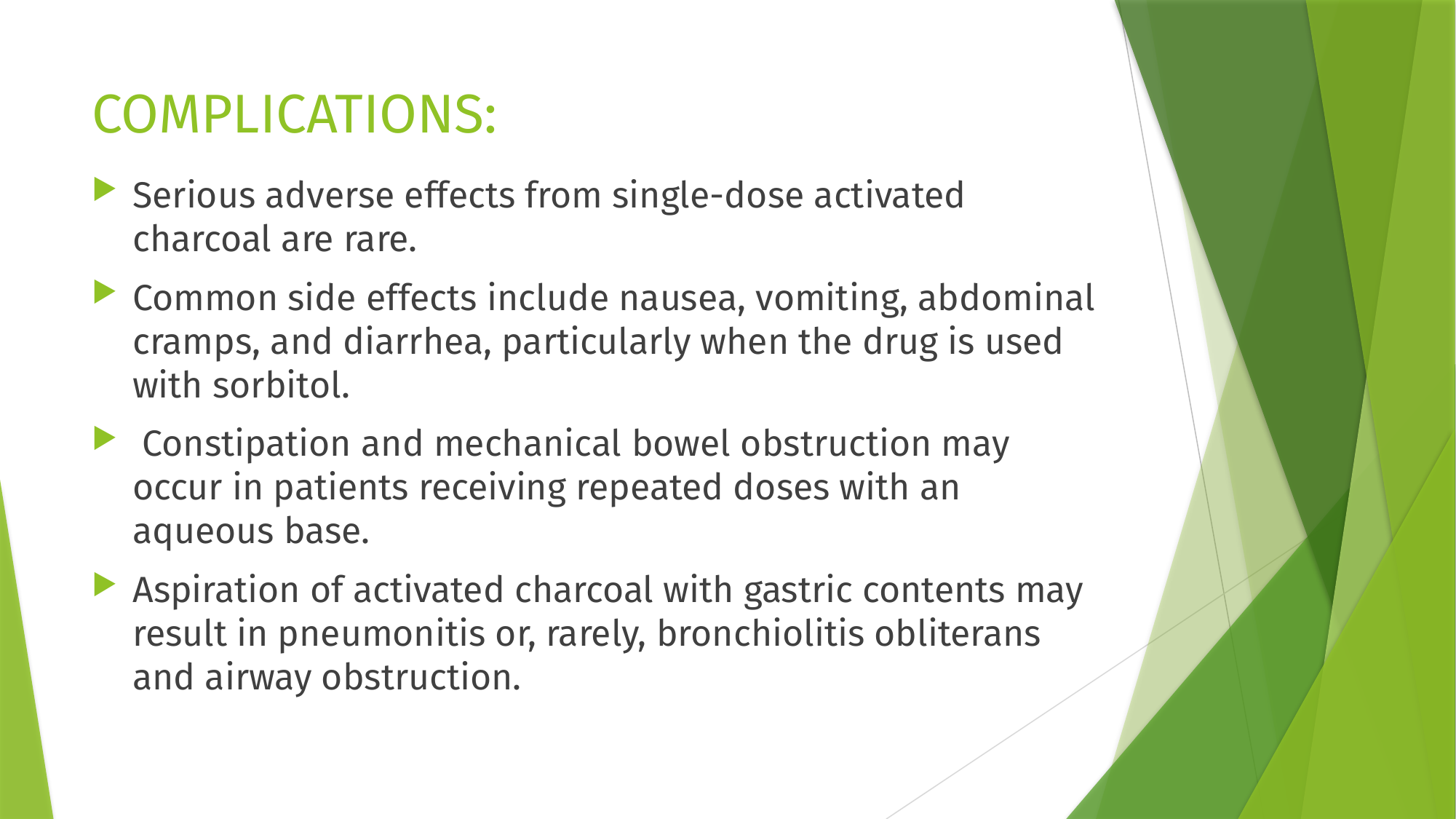

# COMPLICATIONS:
Serious adverse effects from single-dose activated charcoal are rare.
Common side effects include nausea, vomiting, abdominal cramps, and diarrhea, particularly when the drug is used with sorbitol.
 Constipation and mechanical bowel obstruction may occur in patients receiving repeated doses with an aqueous base.
Aspiration of activated charcoal with gastric contents may result in pneumonitis or, rarely, bronchiolitis obliterans and airway obstruction.